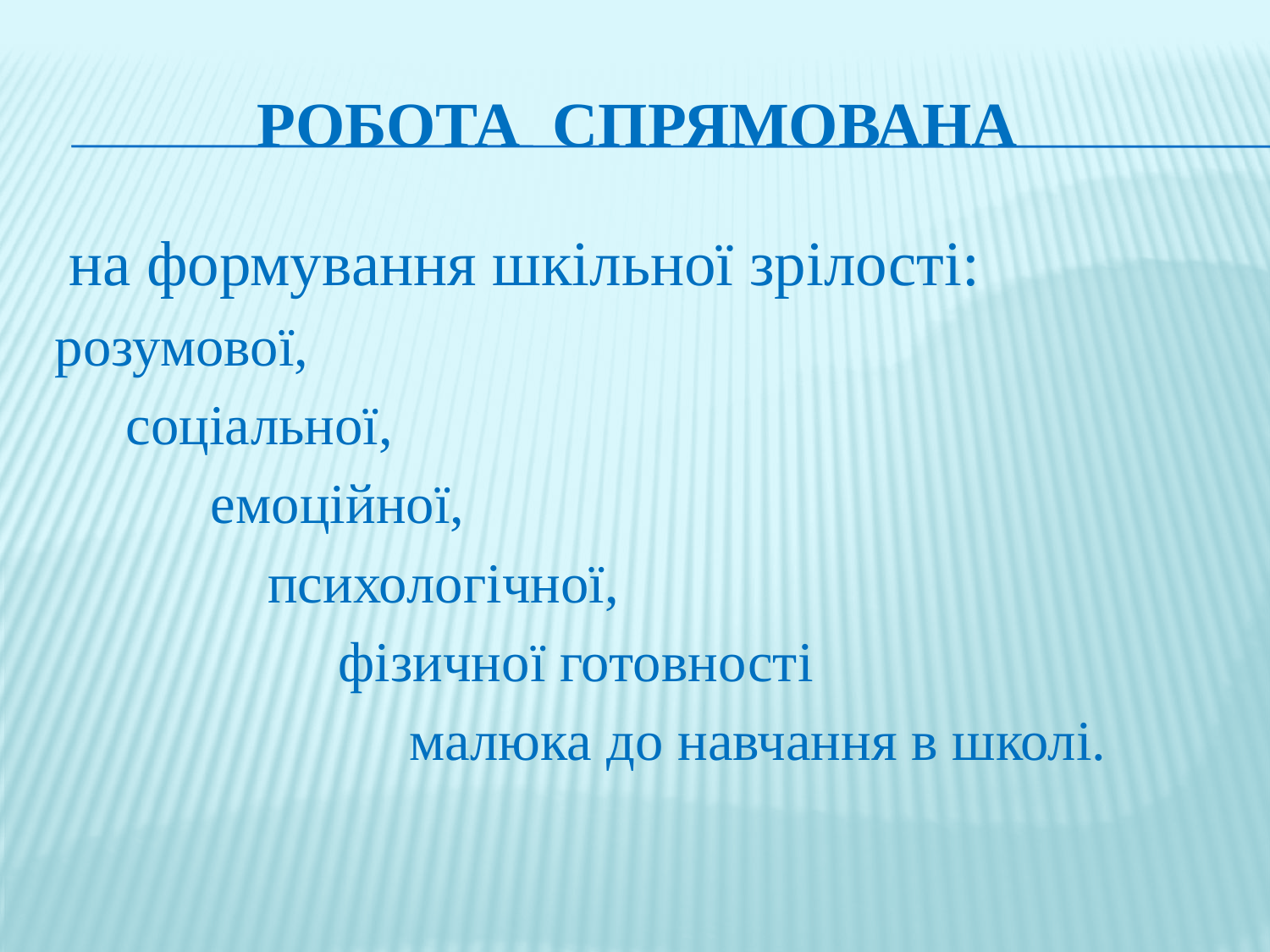

# Робота  спрямована
 на формування шкільної зрілості:
розумової,
     соціальної,
           емоційної,
               психологічної,
                    фізичної готовності
                         малюка до навчання в школі.